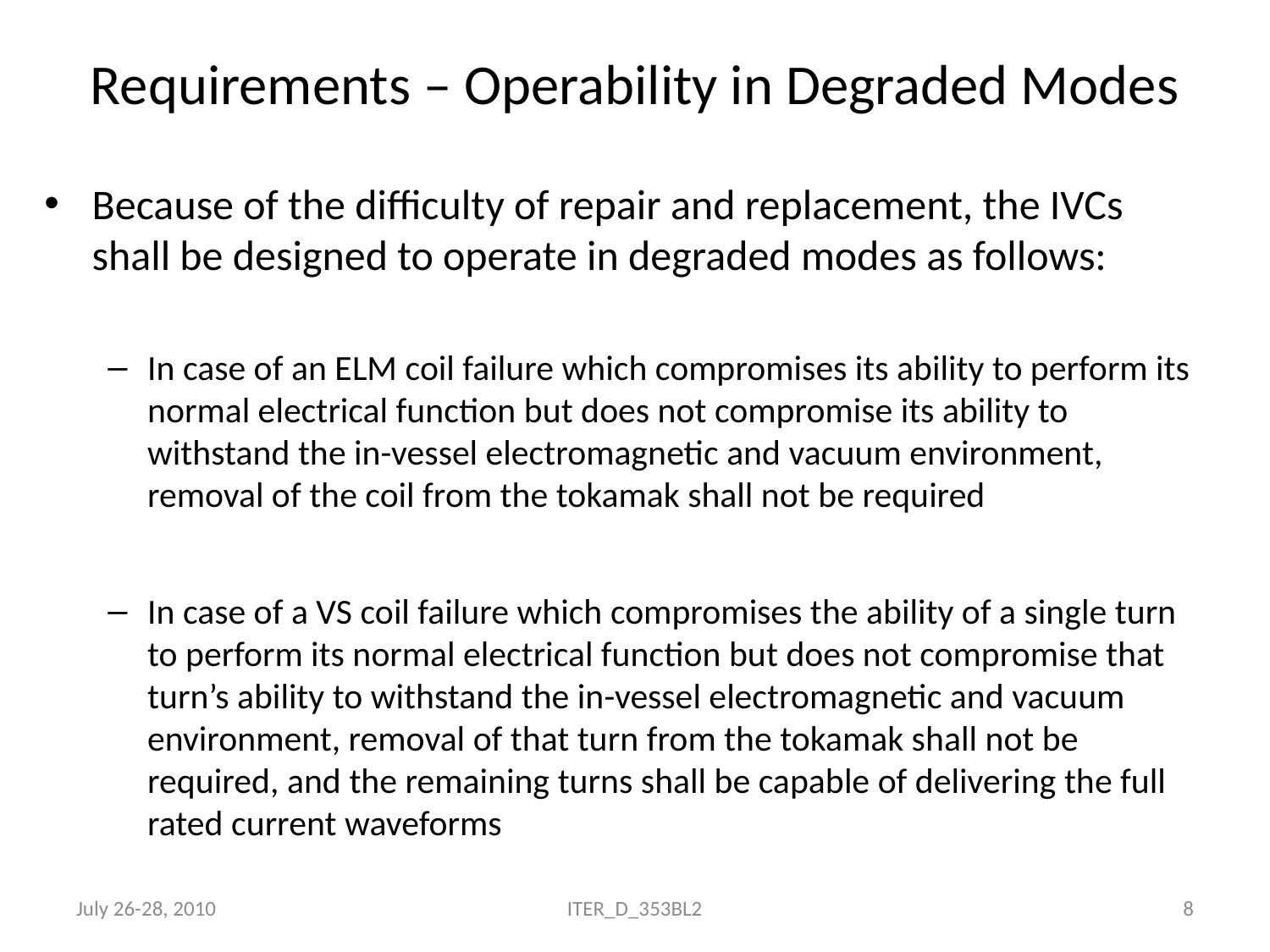

# Requirements – Operability in Degraded Modes
Because of the difficulty of repair and replacement, the IVCs shall be designed to operate in degraded modes as follows:

In case of an ELM coil failure which compromises its ability to perform its normal electrical function but does not compromise its ability to withstand the in-vessel electromagnetic and vacuum environment, removal of the coil from the tokamak shall not be required

In case of a VS coil failure which compromises the ability of a single turn to perform its normal electrical function but does not compromise that turn’s ability to withstand the in-vessel electromagnetic and vacuum environment, removal of that turn from the tokamak shall not be required, and the remaining turns shall be capable of delivering the full rated current waveforms

July 26-28, 2010
ITER_D_353BL2
8